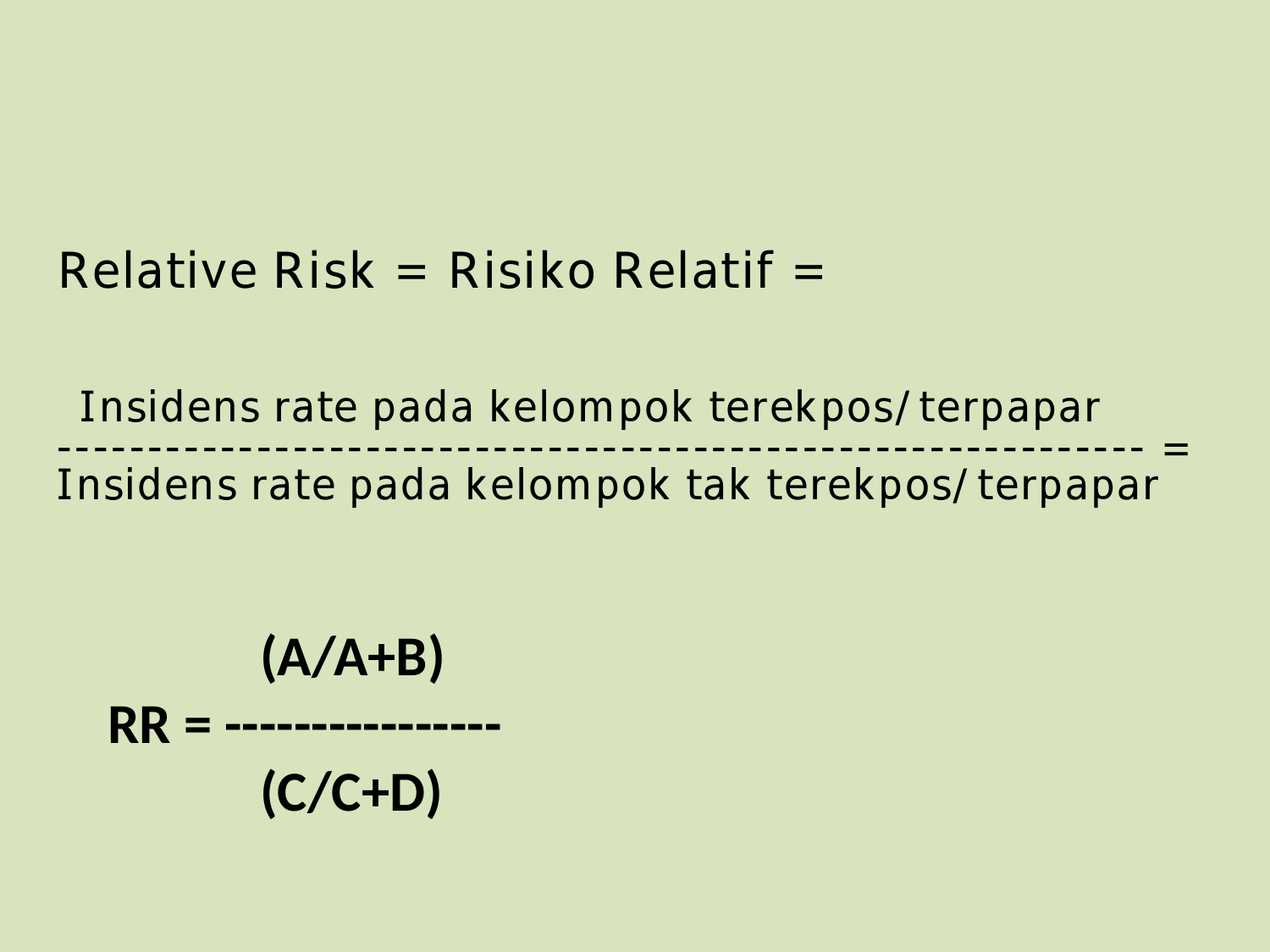

Relative Risk = Risiko Relatif =

    Insidens rate pada kelompok terekpos/terpapar
 ------------------------------------------------------------ =
 Insidens rate pada kelompok tak terekpos/terpapar
	  (A/A+B)
RR = ----------------
	  (C/C+D)